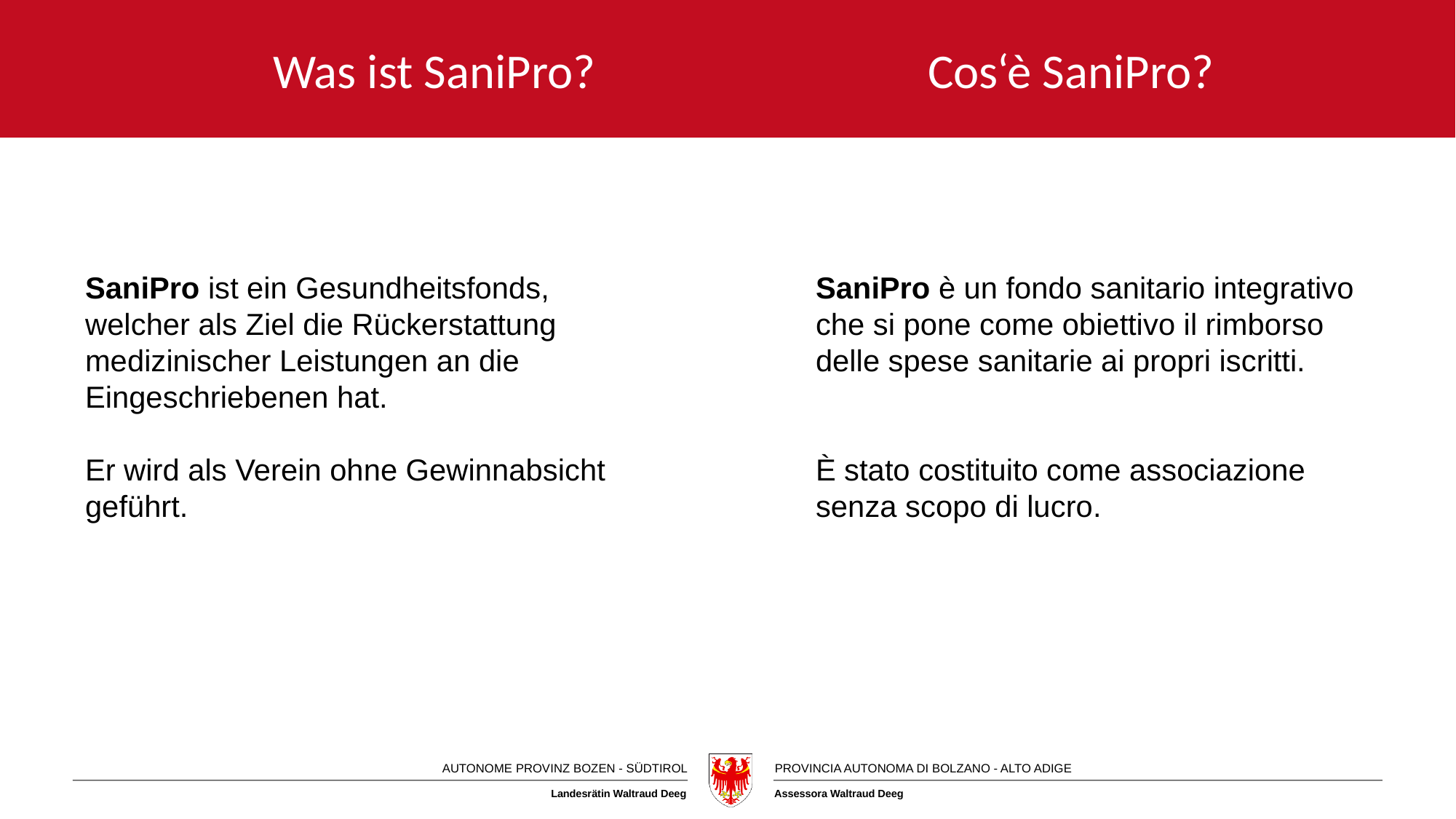

# Was ist SaniPro? 			Cos‘è SaniPro?
SaniPro ist ein Gesundheitsfonds, welcher als Ziel die Rückerstattung medizinischer Leistungen an die Eingeschriebenen hat.

Er wird als Verein ohne Gewinnabsicht geführt.
SaniPro è un fondo sanitario integrativo che si pone come obiettivo il rimborso delle spese sanitarie ai propri iscritti.

È stato costituito come associazione senza scopo di lucro.